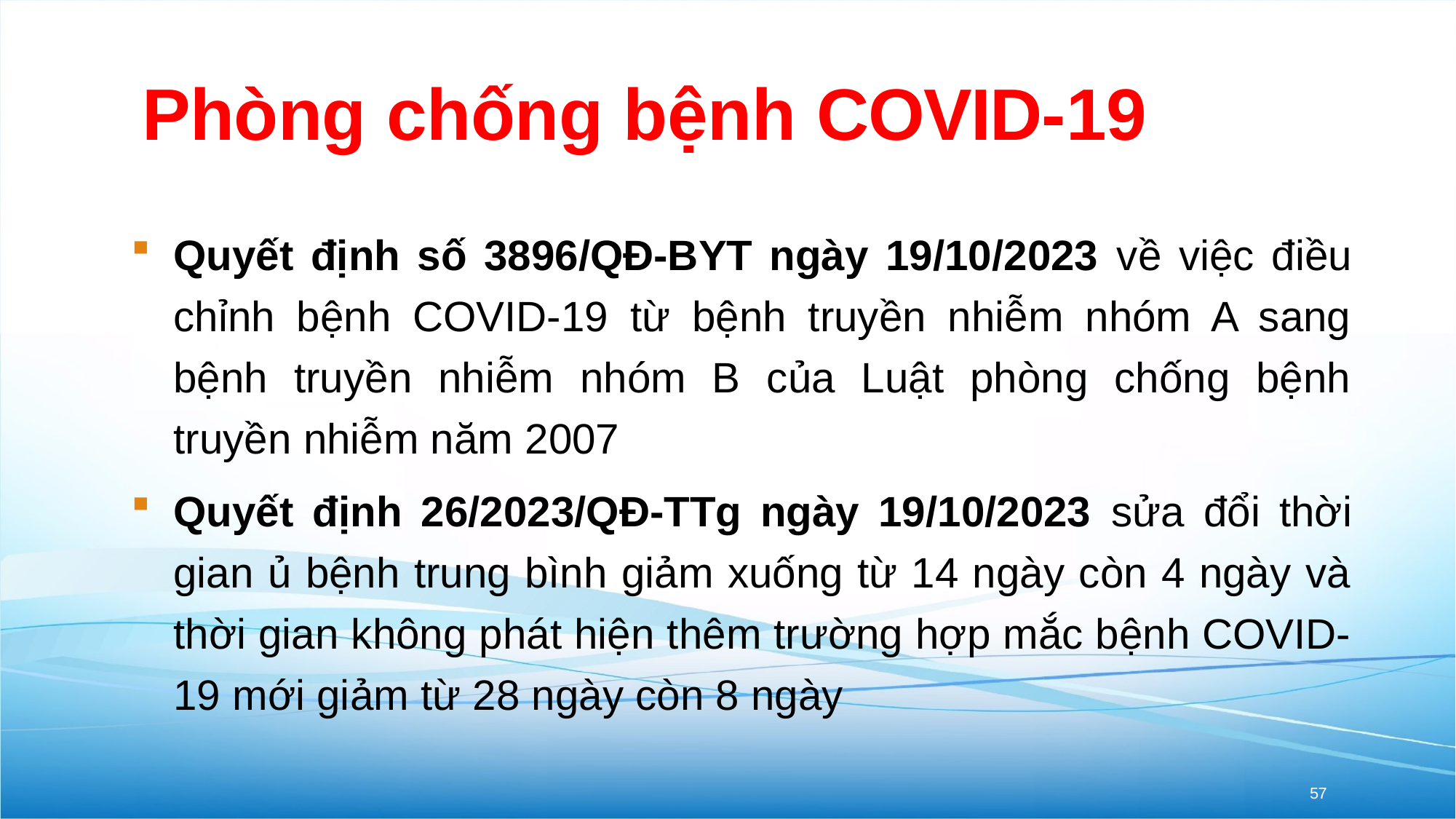

# Phòng chống bệnh COVID-19
Quyết định số 3896/QĐ-BYT ngày 19/10/2023 về việc điều chỉnh bệnh COVID-19 từ bệnh truyền nhiễm nhóm A sang bệnh truyền nhiễm nhóm B của Luật phòng chống bệnh truyền nhiễm năm 2007
Quyết định 26/2023/QĐ-TTg ngày 19/10/2023 sửa đổi thời gian ủ bệnh trung bình giảm xuống từ 14 ngày còn 4 ngày và thời gian không phát hiện thêm trường hợp mắc bệnh COVID-19 mới giảm từ 28 ngày còn 8 ngày
57